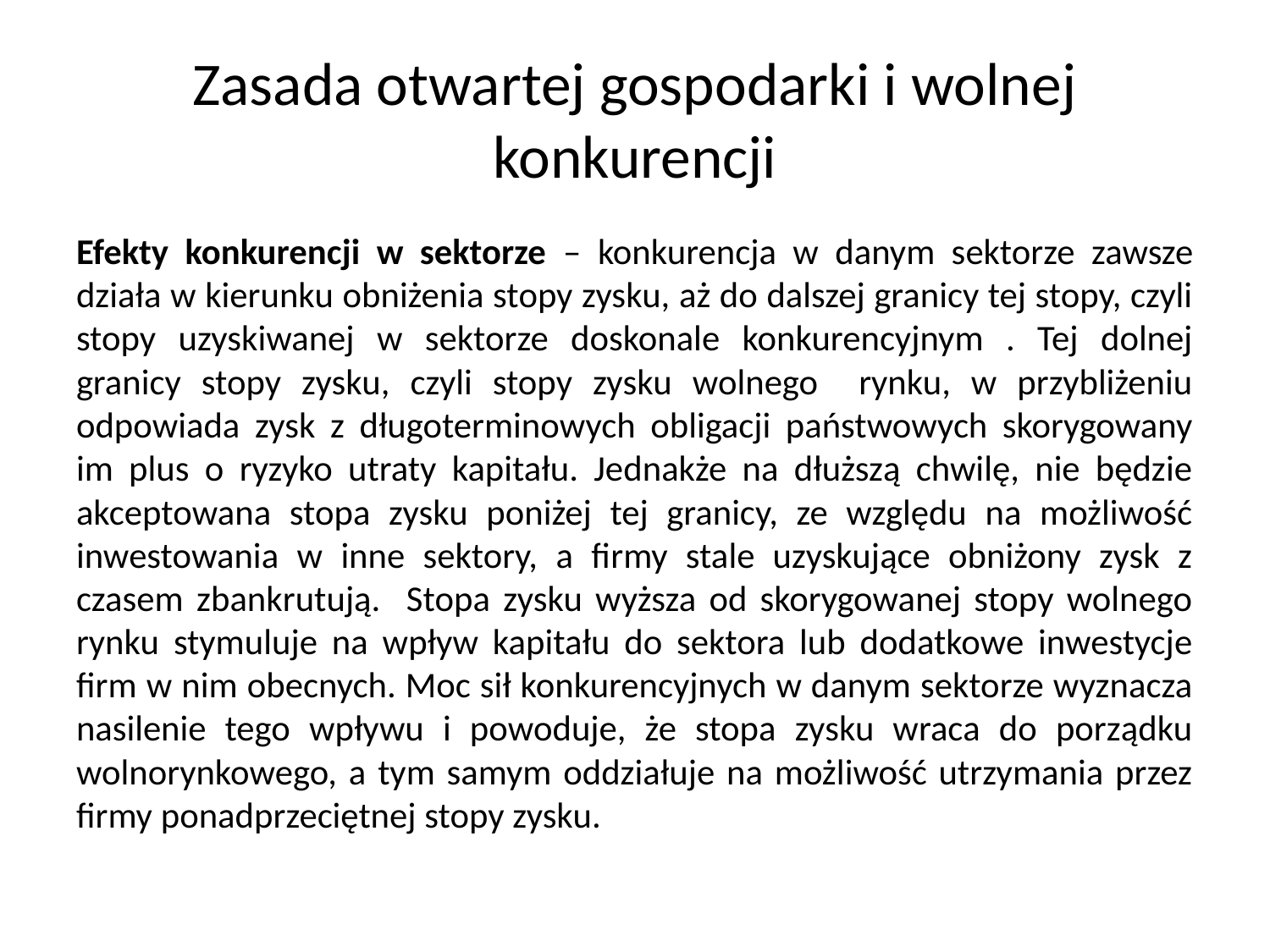

# Zasada otwartej gospodarki i wolnej konkurencji
Efekty konkurencji w sektorze – konkurencja w danym sektorze zawsze działa w kierunku obniżenia stopy zysku, aż do dalszej granicy tej stopy, czyli stopy uzyskiwanej w sektorze doskonale konkurencyjnym . Tej dolnej granicy stopy zysku, czyli stopy zysku wolnego  rynku, w przybliżeniu odpowiada zysk z długoterminowych obligacji państwowych skorygowany im plus o ryzyko utraty kapitału. Jednakże na dłuższą chwilę, nie będzie akceptowana stopa zysku poniżej tej granicy, ze względu na możliwość inwestowania w inne sektory, a firmy stale uzyskujące obniżony zysk z czasem zbankrutują.  Stopa zysku wyższa od skorygowanej stopy wolnego rynku stymuluje na wpływ kapitału do sektora lub dodatkowe inwestycje firm w nim obecnych. Moc sił konkurencyjnych w danym sektorze wyznacza nasilenie tego wpływu i powoduje, że stopa zysku wraca do porządku wolnorynkowego, a tym samym oddziałuje na możliwość utrzymania przez firmy ponadprzeciętnej stopy zysku.